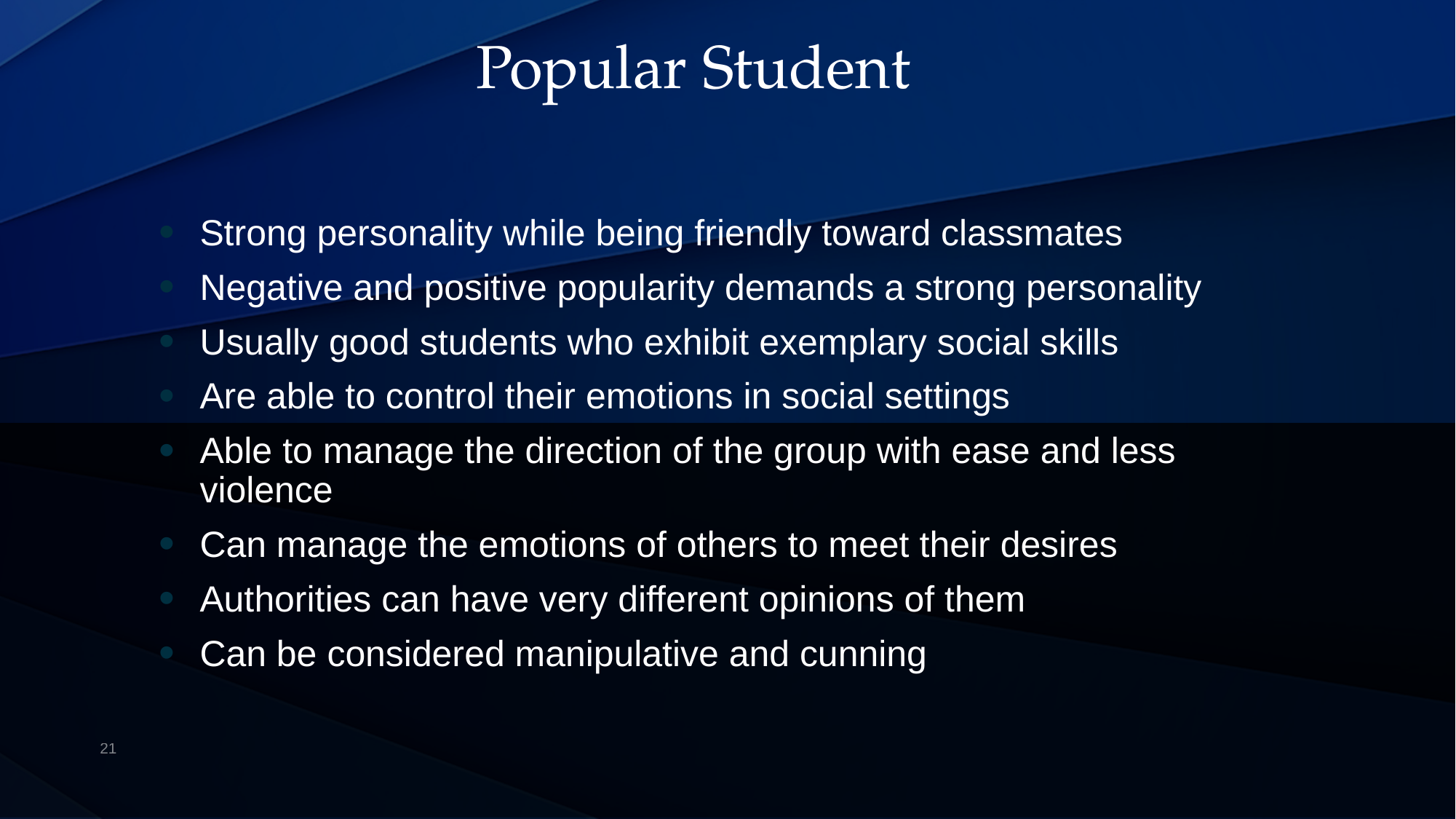

# Popular Student
Strong personality while being friendly toward classmates
Negative and positive popularity demands a strong personality
Usually good students who exhibit exemplary social skills
Are able to control their emotions in social settings
Able to manage the direction of the group with ease and less violence
Can manage the emotions of others to meet their desires
Authorities can have very different opinions of them
Can be considered manipulative and cunning

21